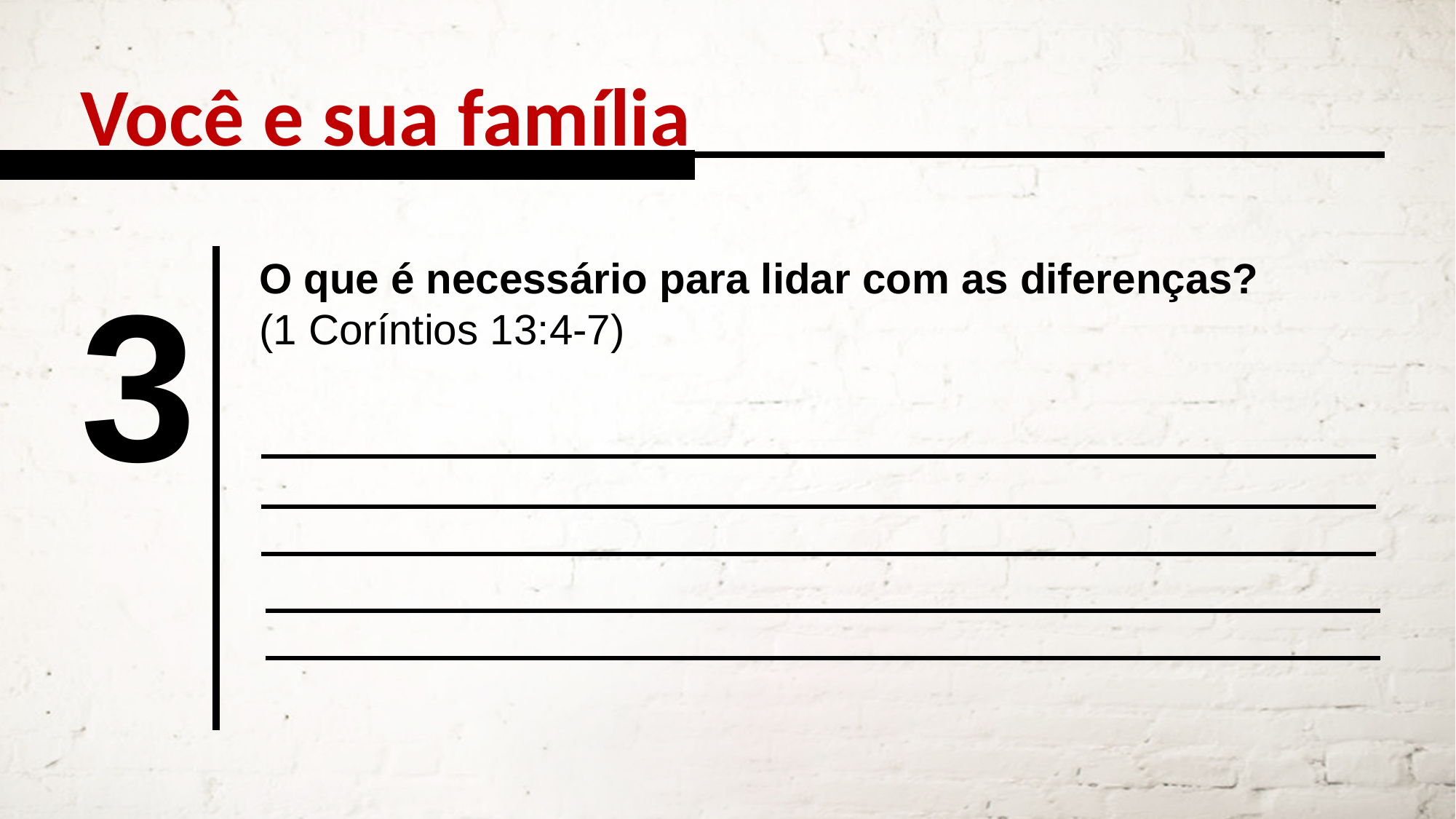

Você e sua família

3
O que é necessário para lidar com as diferenças?
(1 Coríntios 13:4-7)